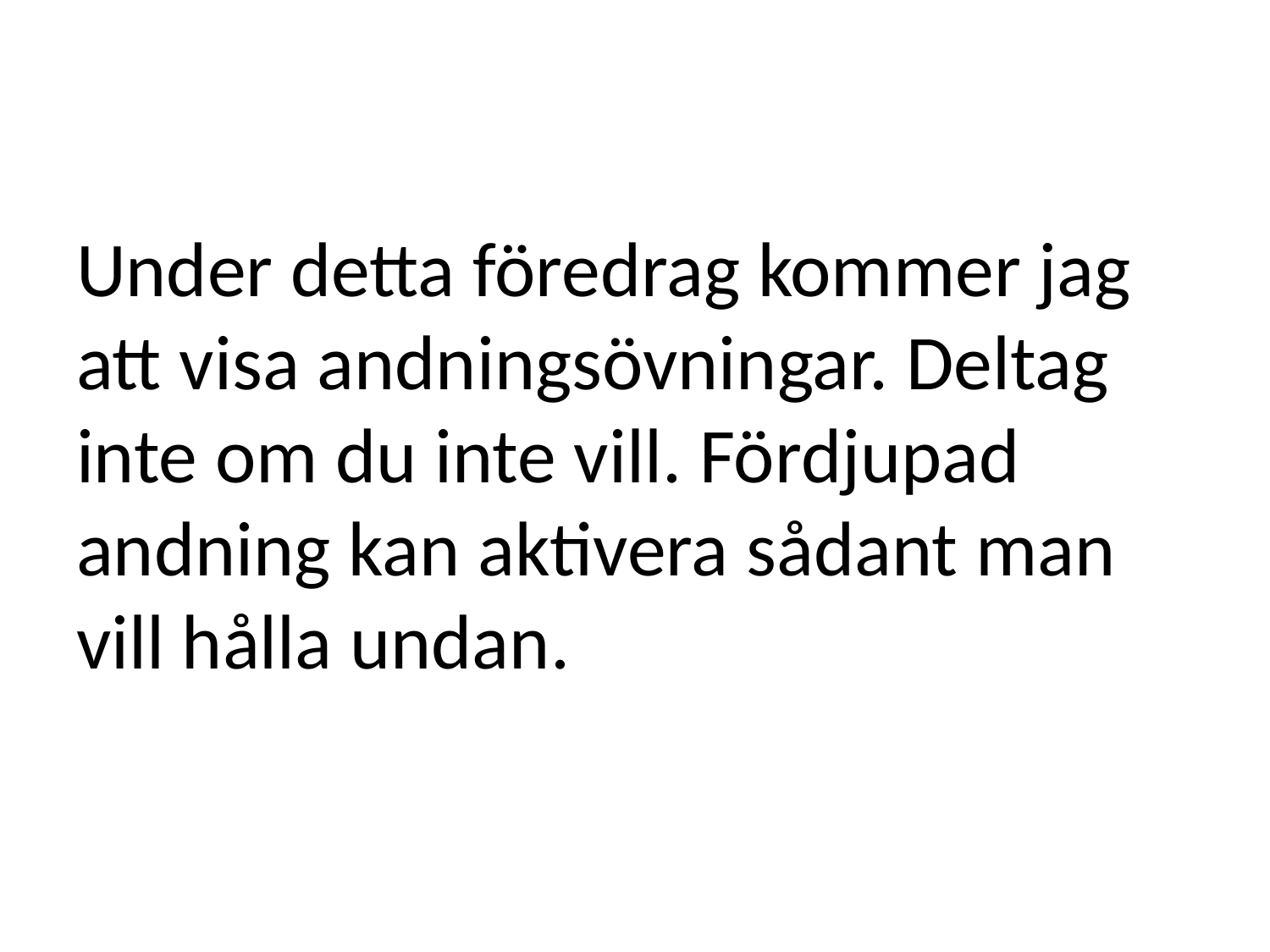

# Under detta föredrag kommer jag att visa andningsövningar. Deltag inte om du inte vill. Fördjupad andning kan aktivera sådant man vill hålla undan.